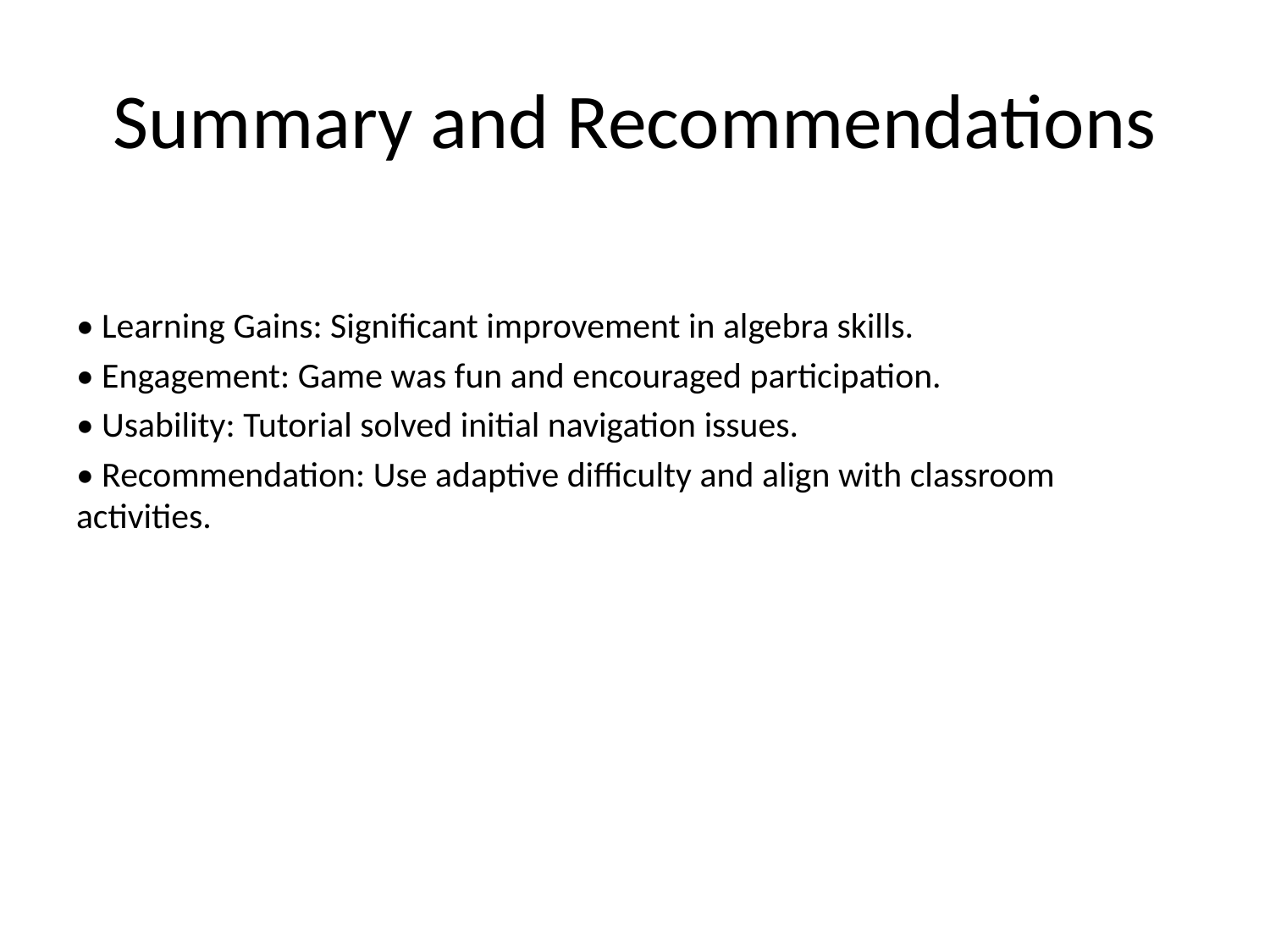

# Summary and Recommendations

• Learning Gains: Significant improvement in algebra skills.
• Engagement: Game was fun and encouraged participation.
• Usability: Tutorial solved initial navigation issues.
• Recommendation: Use adaptive difficulty and align with classroom activities.